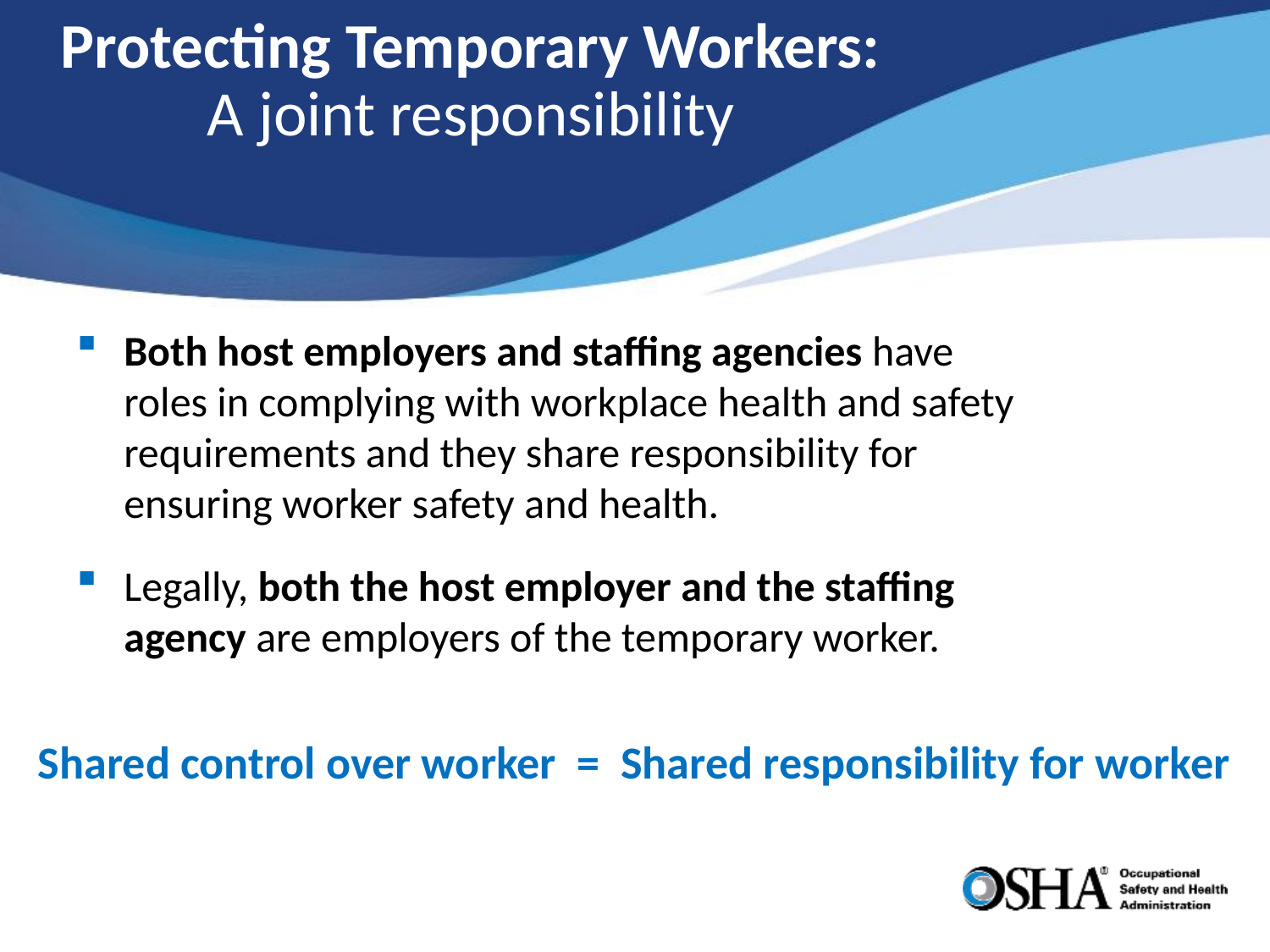

# Protecting Temporary Workers: A joint responsibility
Both host employers and staffing agencies have roles in complying with workplace health and safety requirements and they share responsibility for ensuring worker safety and health.
Legally, both the host employer and the staffing agency are employers of the temporary worker.

Shared control over worker  =  Shared responsibility for worker